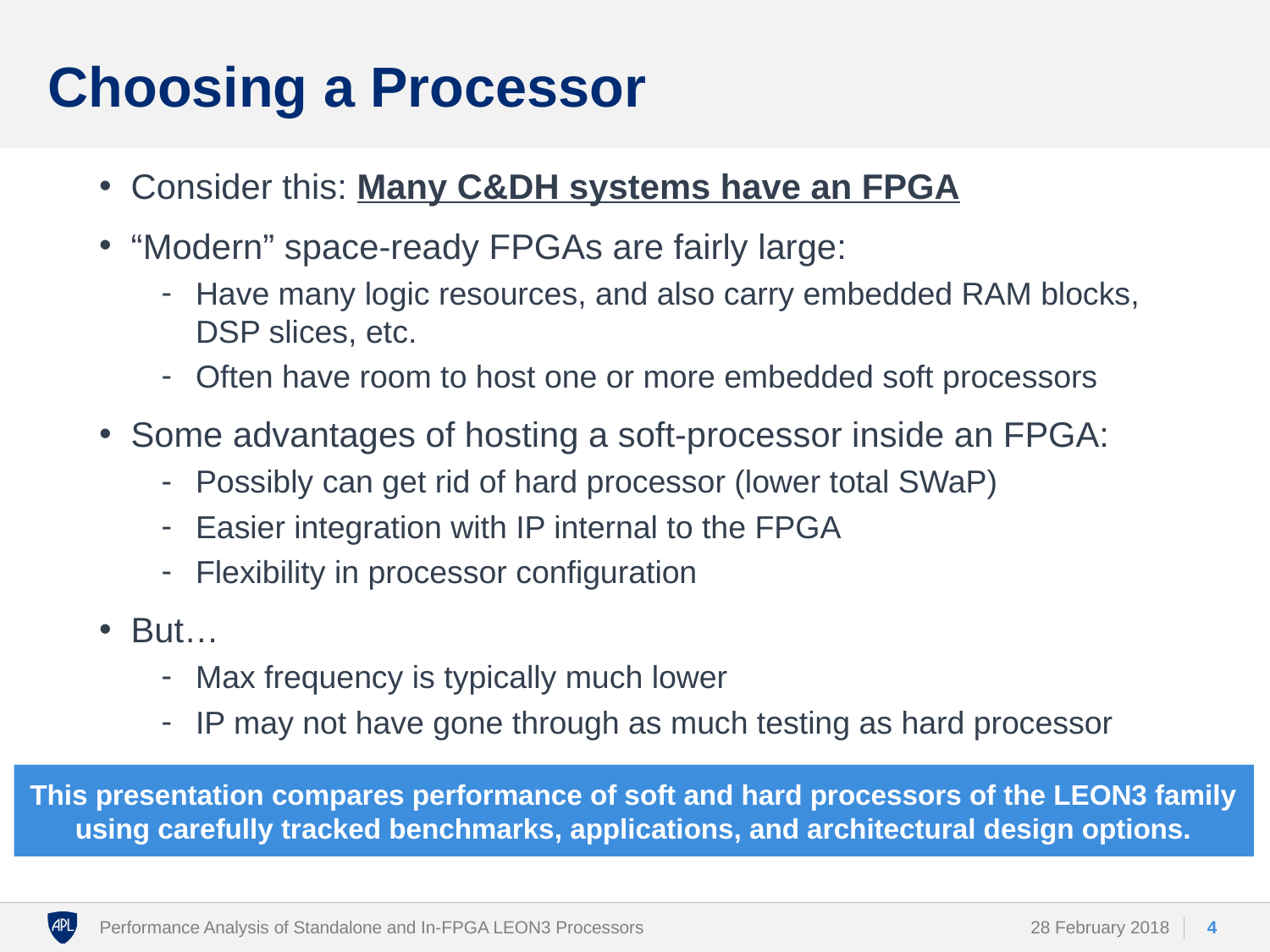

# Choosing a Processor
Consider this: Many C&DH systems have an FPGA
“Modern” space-ready FPGAs are fairly large:
Have many logic resources, and also carry embedded RAM blocks, DSP slices, etc.
Often have room to host one or more embedded soft processors
Some advantages of hosting a soft-processor inside an FPGA:
Possibly can get rid of hard processor (lower total SWaP)
Easier integration with IP internal to the FPGA
Flexibility in processor configuration
But…
Max frequency is typically much lower
IP may not have gone through as much testing as hard processor
This presentation compares performance of soft and hard processors of the LEON3 family using carefully tracked benchmarks, applications, and architectural design options.
Performance Analysis of Standalone and In-FPGA LEON3 Processors
28 February 2018
4